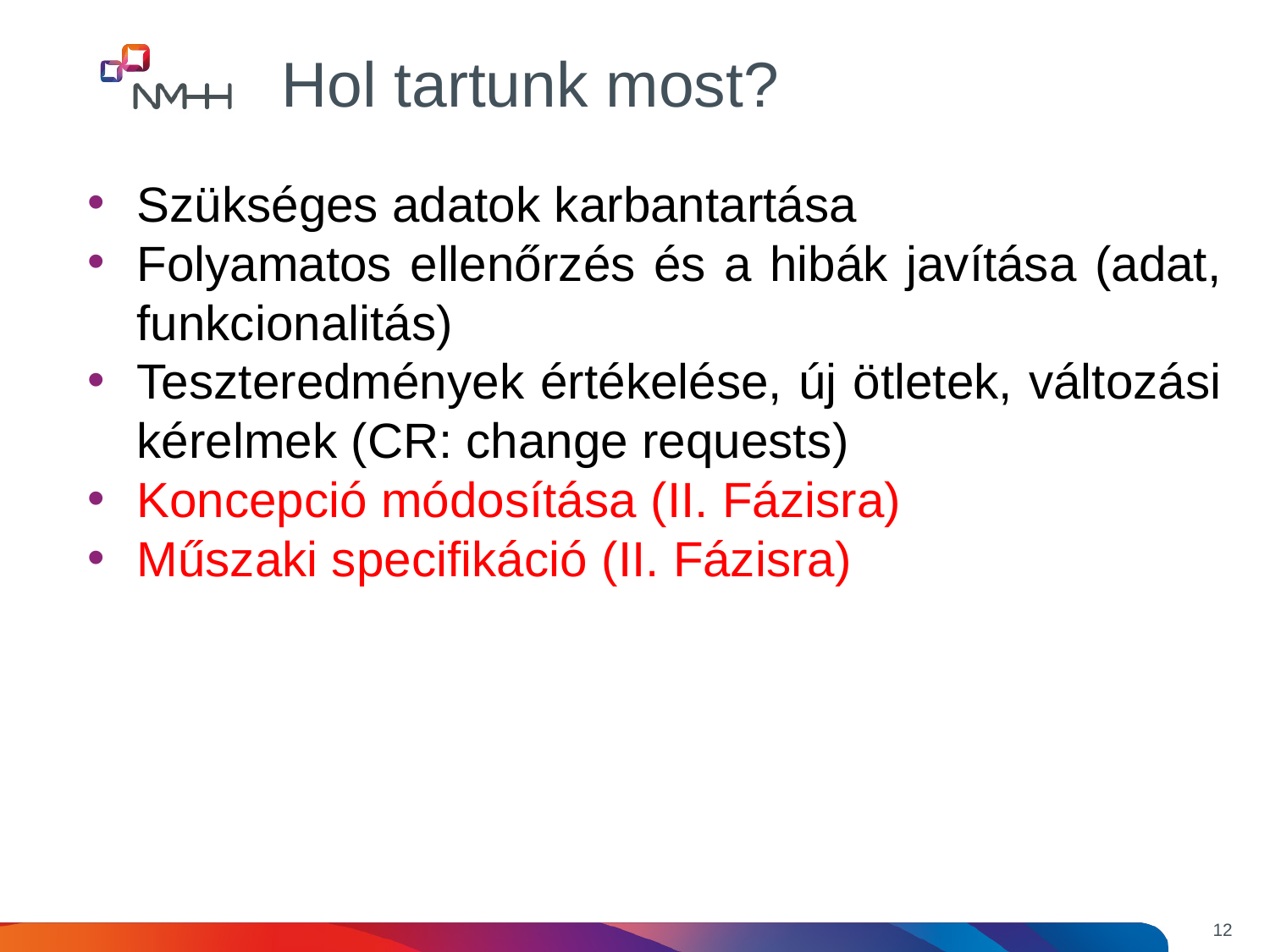

Hol tartunk most?
Szükséges adatok karbantartása
Folyamatos ellenőrzés és a hibák javítása (adat, funkcionalitás)
Teszteredmények értékelése, új ötletek, változási kérelmek (CR: change requests)
Koncepció módosítása (II. Fázisra)
Műszaki specifikáció (II. Fázisra)